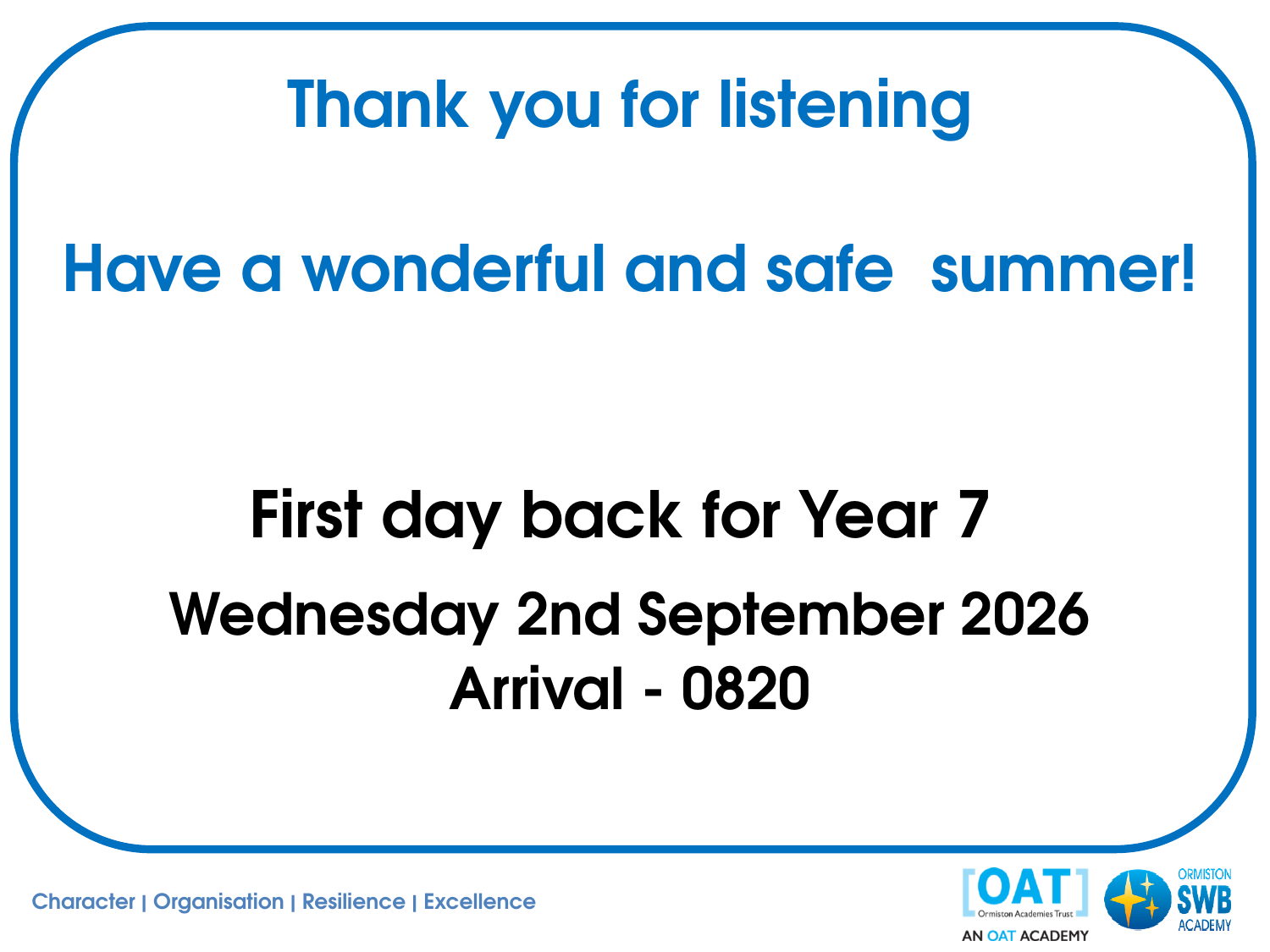

Thank you for listening

Have a wonderful and safe  summer!

First day back for Year 7

Wednesday 2nd September 2026
Arrival - 0820